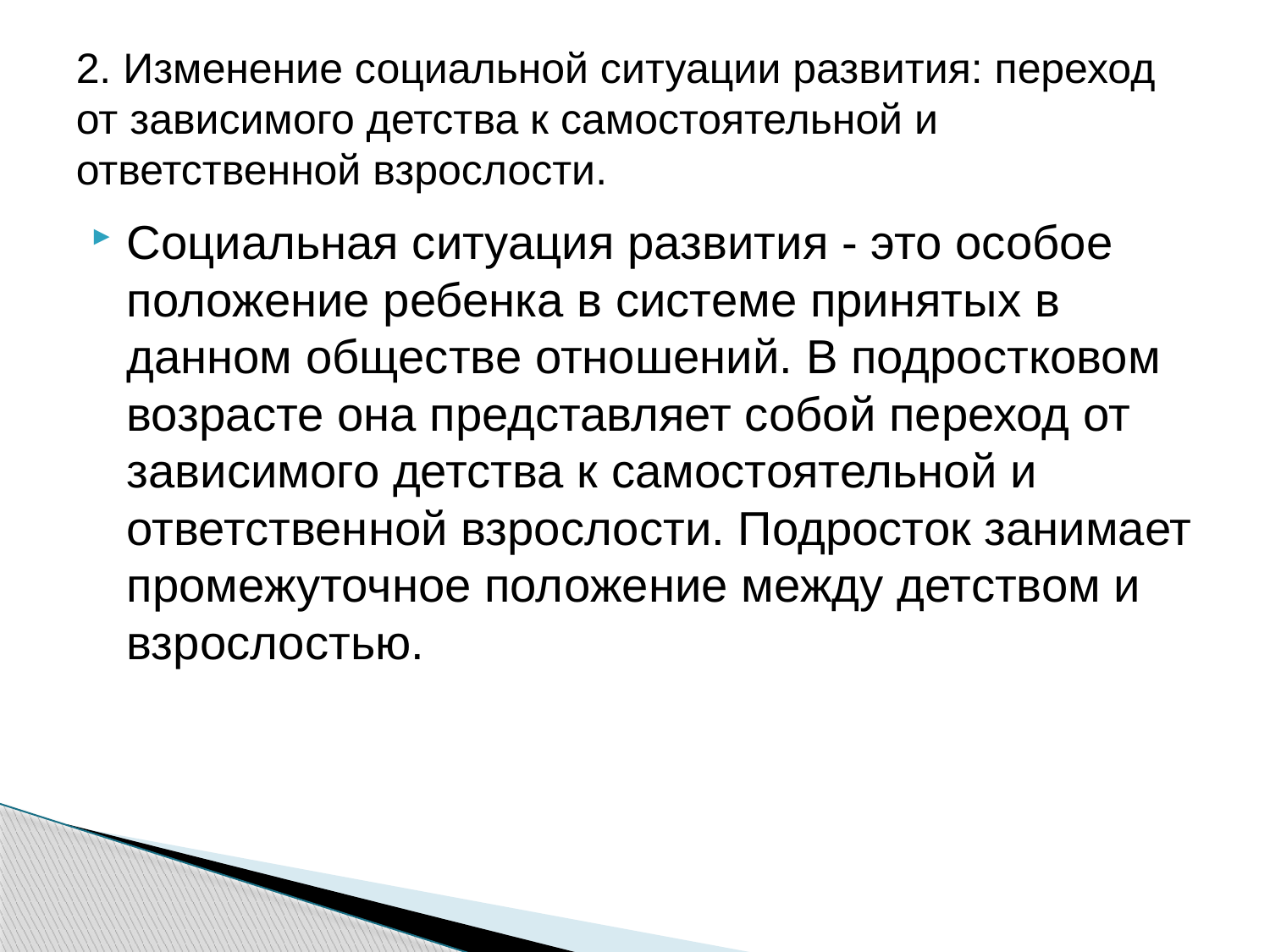

# 2. Изменение социальной ситуации развития: переход от зависимого детства к самостоятельной и ответственной взрослости.
Социальная ситуация развития - это особое положение ребенка в системе принятых в данном обществе отношений. В подростковом возрасте она представляет собой переход от зависимого детства к самостоятельной и ответственной взрослости. Подросток занимает промежуточное положение между детством и взрослостью.